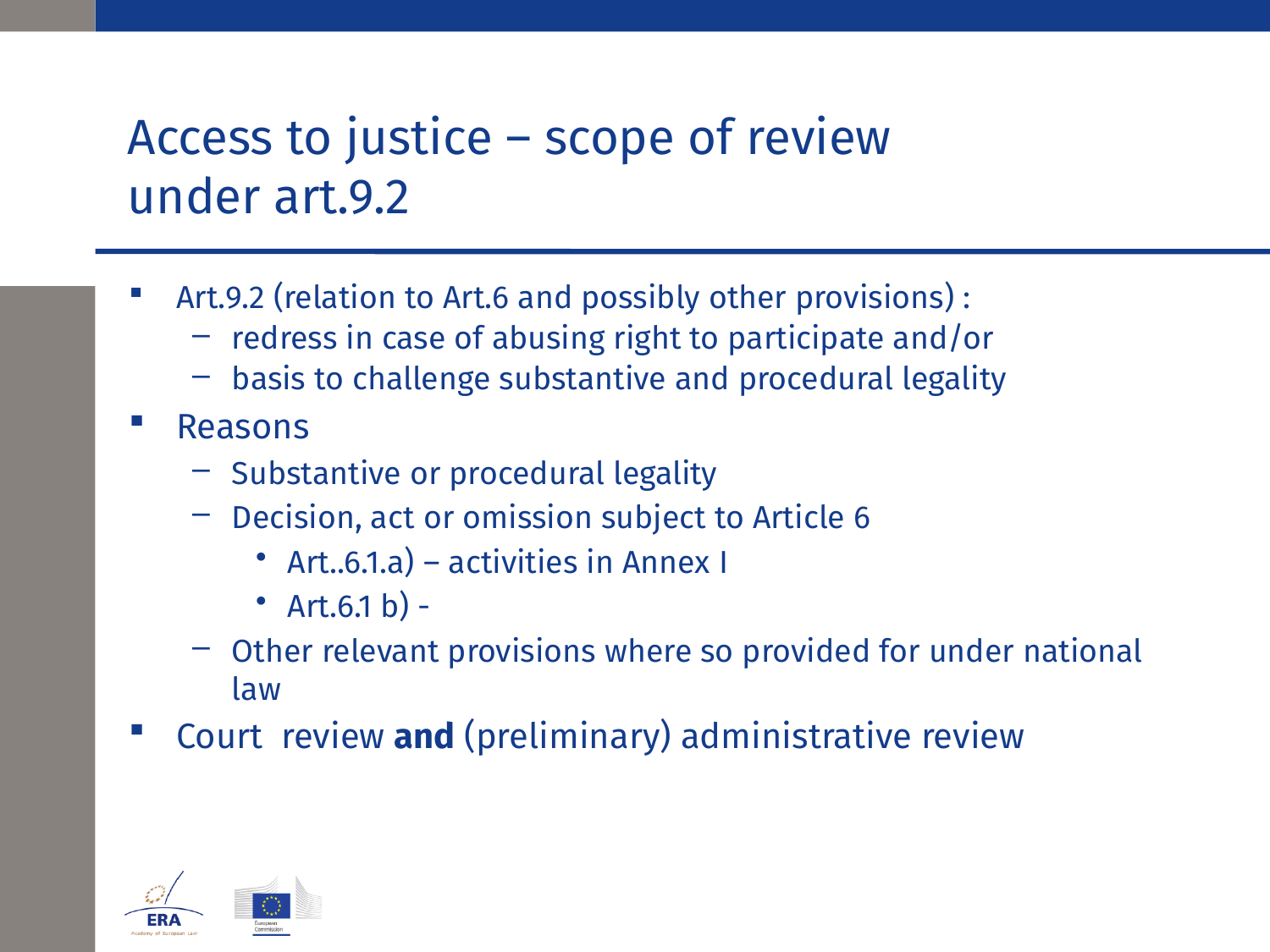

# Access to justice – scope of review under art.9.2
Art.9.2 (relation to Art.6 and possibly other provisions) :
redress in case of abusing right to participate and/or
basis to challenge substantive and procedural legality
Reasons
Substantive or procedural legality
Decision, act or omission subject to Article 6
Art..6.1.a) – activities in Annex I
Art.6.1 b) -
Other relevant provisions where so provided for under national law
Court  review and (preliminary) administrative review